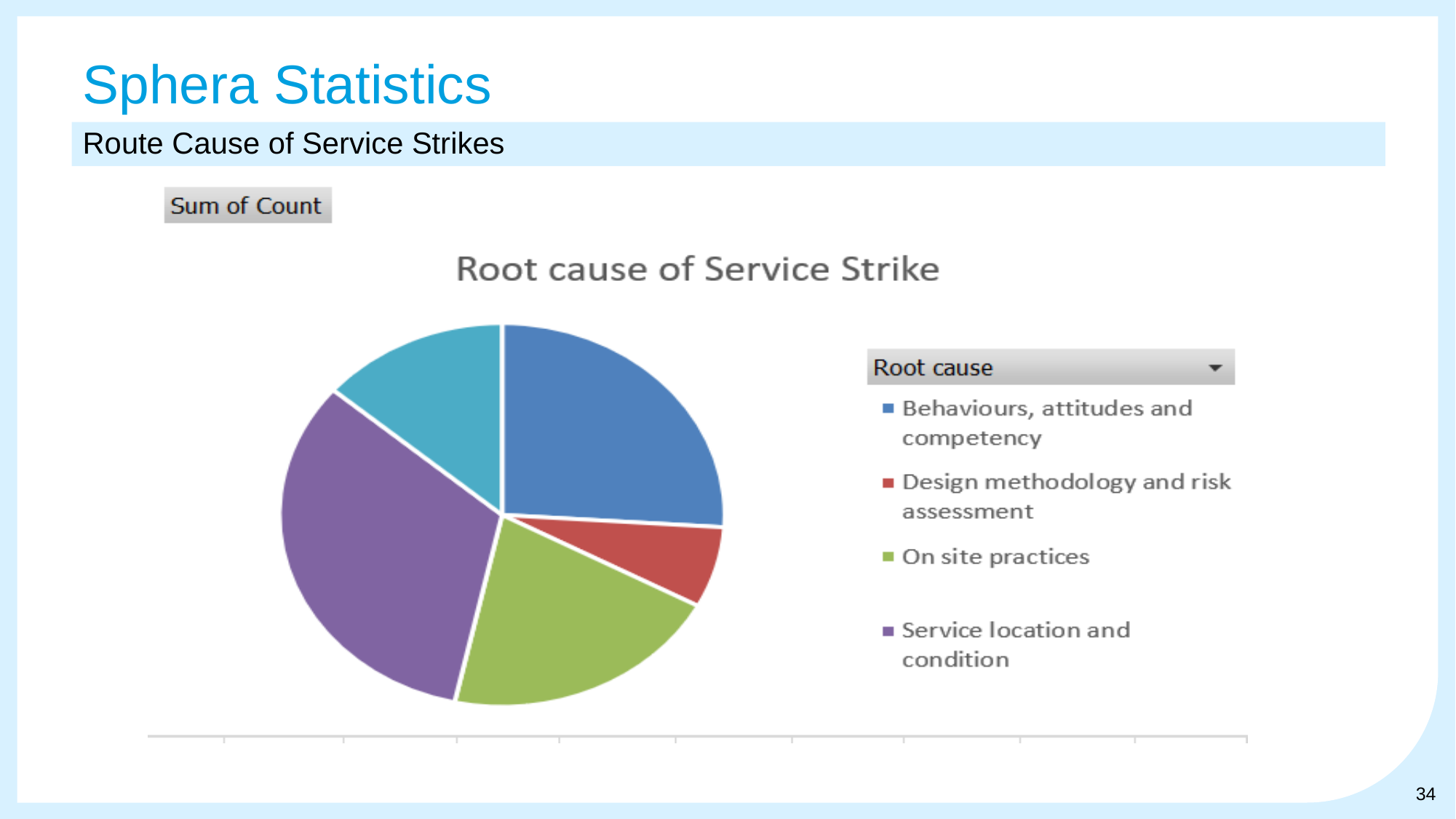

Sphera Statistics
Route Cause of Service Strikes

### Chart: Root cause of Service Strike

| Category |
|---|
34